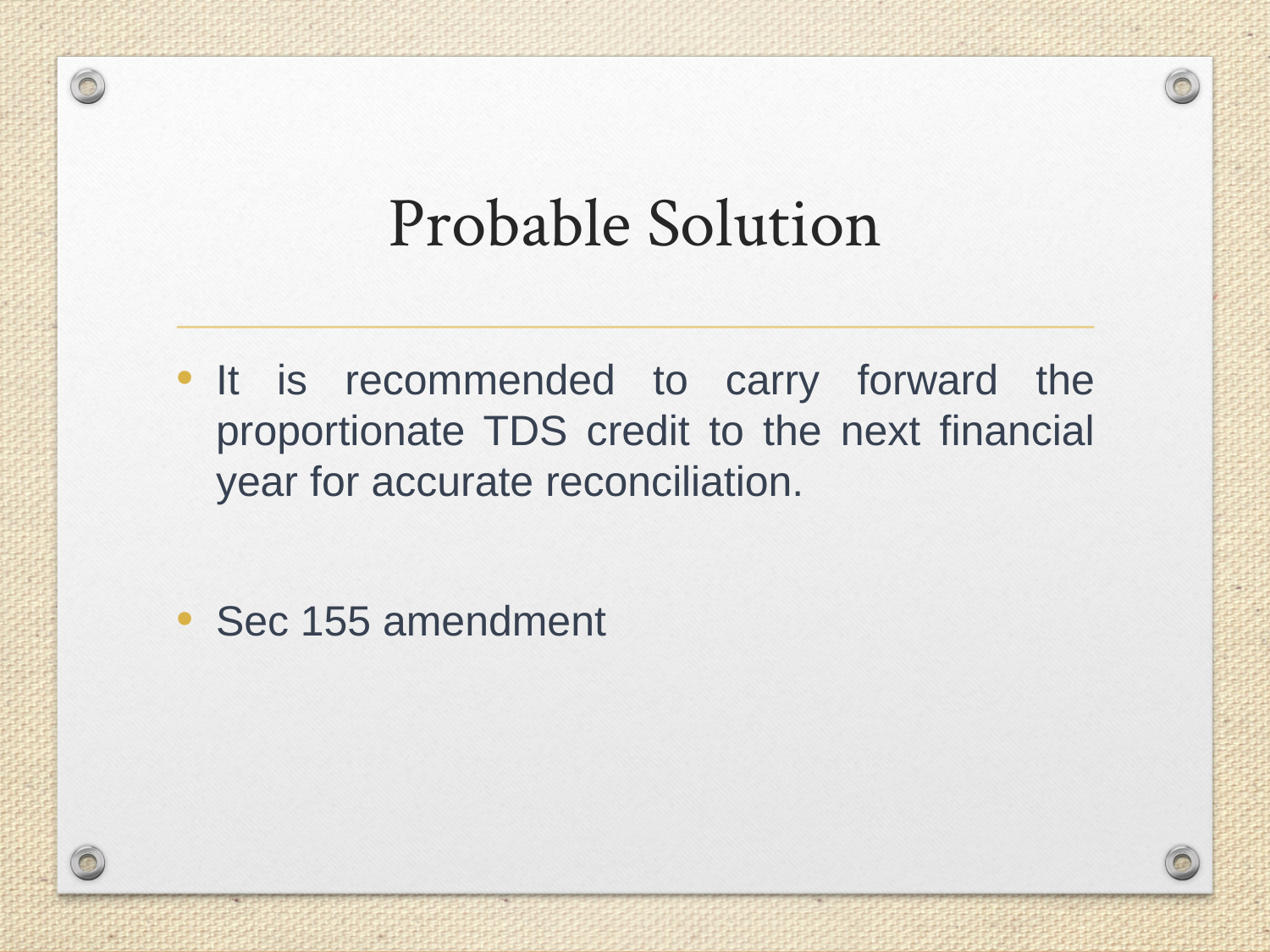

# Probable Solution
It is recommended to carry forward the proportionate TDS credit to the next financial year for accurate reconciliation.

Sec 155 amendment